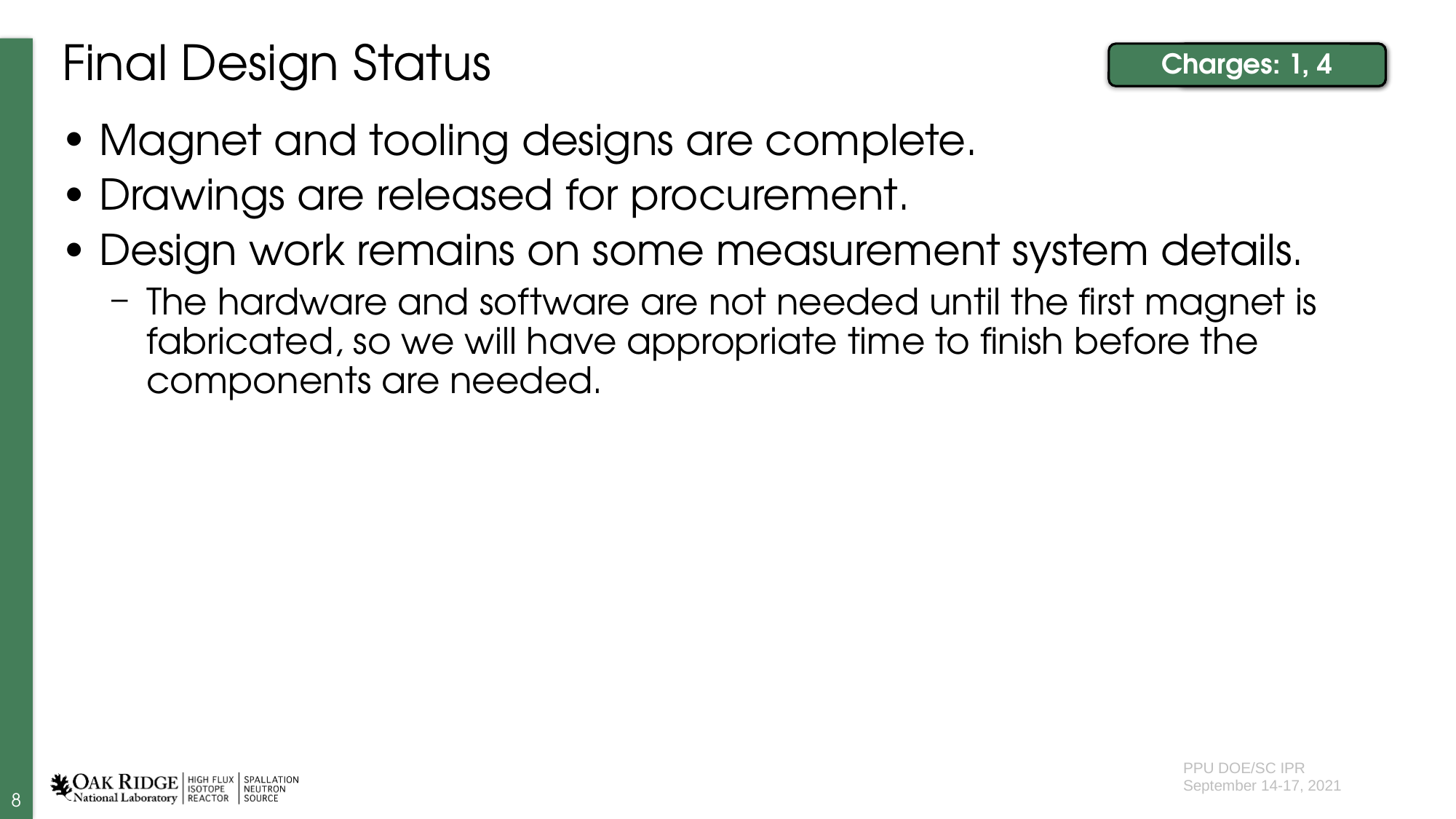

# Final Design Status
Charges: 1, 4
Charge: x
Magnet and tooling designs are complete.
Drawings are released for procurement.
Design work remains on some measurement system details.
The hardware and software are not needed until the first magnet is fabricated, so we will have appropriate time to finish before the components are needed.